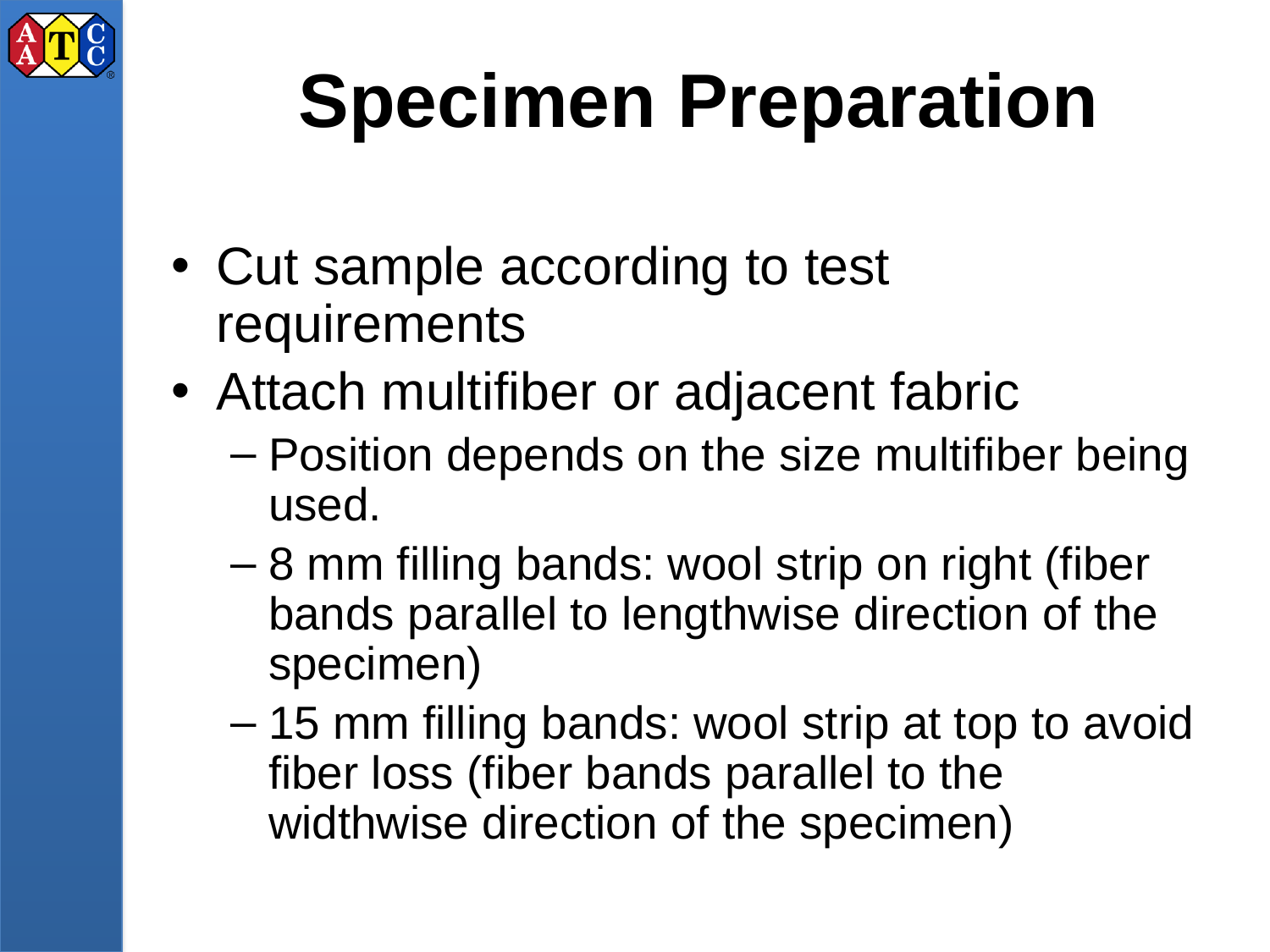

# Specimen Preparation
Cut sample according to test requirements
Attach multifiber or adjacent fabric
Position depends on the size multifiber being used.
8 mm filling bands: wool strip on right (fiber bands parallel to lengthwise direction of the specimen)
15 mm filling bands: wool strip at top to avoid fiber loss (fiber bands parallel to the widthwise direction of the specimen)